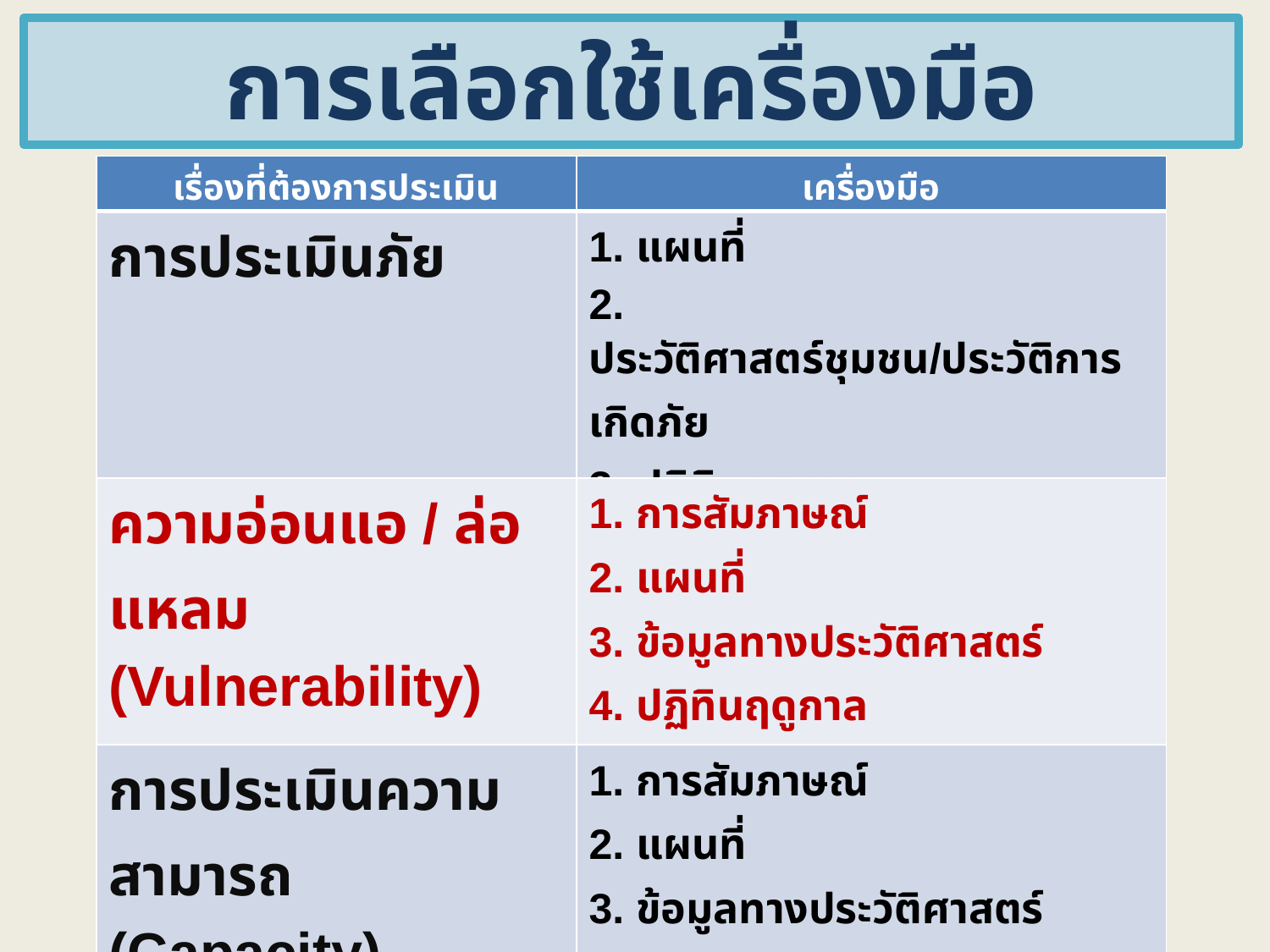

การเลือกใช้เครื่องมือ
| เรื่องที่ต้องการประเมิน | เครื่องมือ |
| --- | --- |
| การประเมินภัย | 1. แผนที่ 2. ประวัติศาสตร์ชุมชน/ประวัติการเกิดภัย 3. ปฏิทินฤดูกาล |
| ความอ่อนแอ / ล่อแหลม (Vulnerability) | 1. การสัมภาษณ์ 2. แผนที่ 3. ข้อมูลทางประวัติศาสตร์ 4. ปฏิทินฤดูกาล 5. ต้นไม้ของปัญหา |
| การประเมินความสามารถ (Capacity) | 1. การสัมภาษณ์ 2. แผนที่ 3. ข้อมูลทางประวัติศาสตร์ 4. ปฏิทินฤดูกาล 5. การวิเคราะห์กลุ่มเครือข่ายทาง |